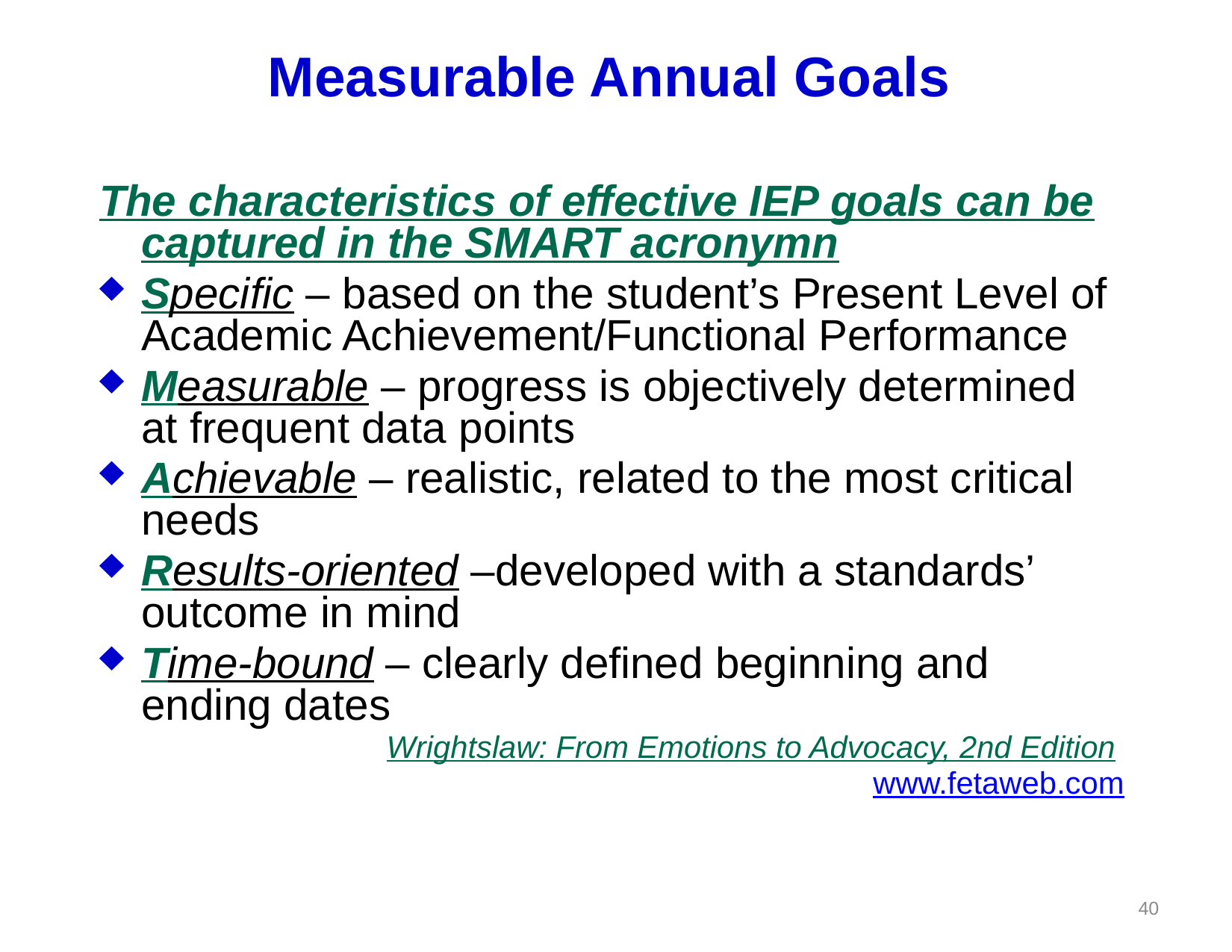

# Measurable Annual Goals
The characteristics of effective IEP goals can be captured in the SMART acronymn
Specific – based on the student’s Present Level of Academic Achievement/Functional Performance
Measurable – progress is objectively determined at frequent data points
Achievable – realistic, related to the most critical needs
Results-oriented –developed with a standards’ outcome in mind
Time-bound – clearly defined beginning and ending dates
Wrightslaw: From Emotions to Advocacy, 2nd Edition
www.fetaweb.com

40